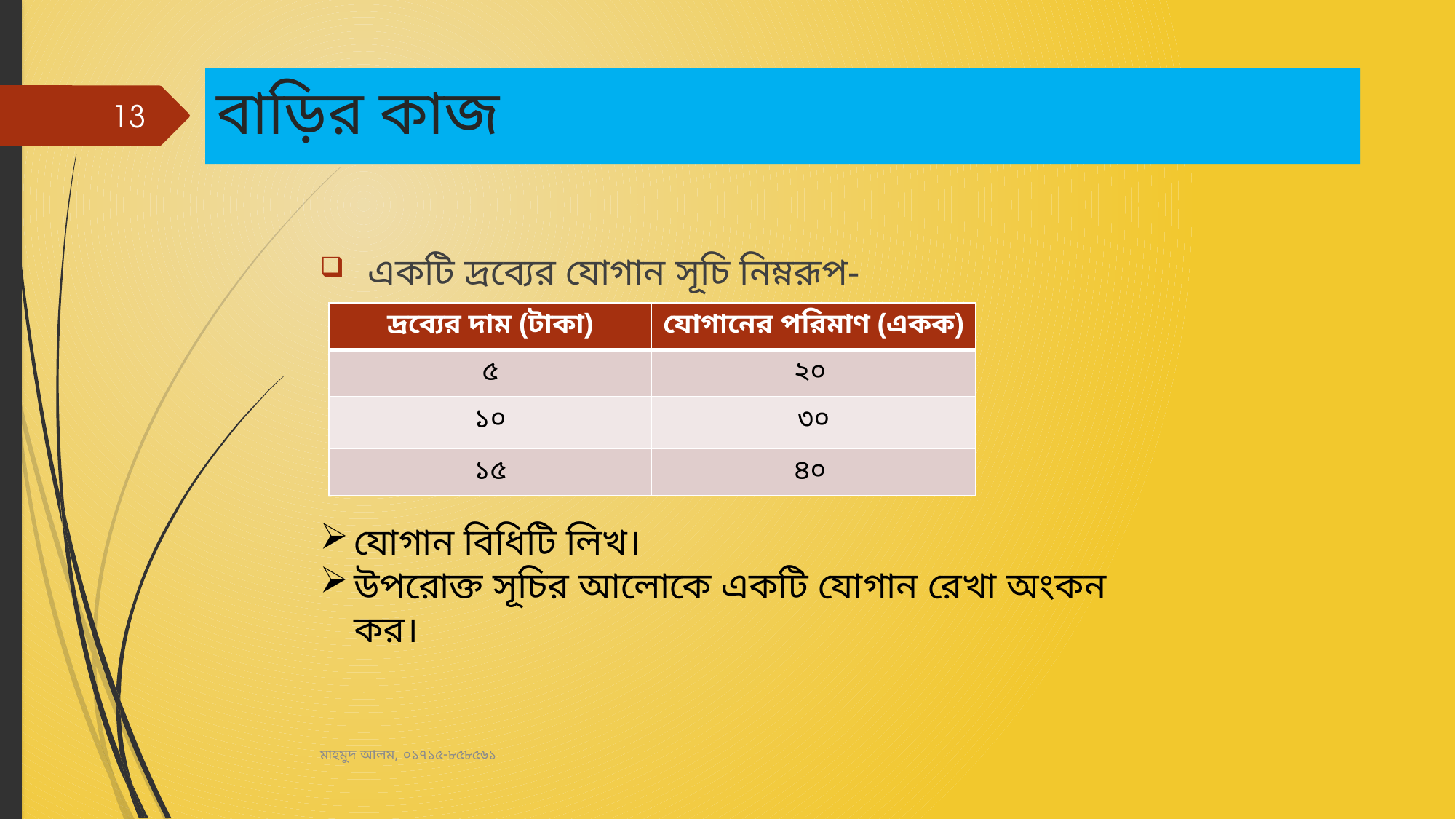

# বাড়ির কাজ
13
 একটি দ্রব্যের যোগান সূচি নিম্নরূপ-

| দ্রব্যের দাম (টাকা) | যোগানের পরিমাণ (একক) |
| --- | --- |
| ৫ | ২০ |
| ১০ | ৩০ |
| ১৫ | ৪০ |
যোগান বিধিটি লিখ।
উপরোক্ত সূচির আলোকে একটি যোগান রেখা অংকন কর।
মাহমুদ আলম, ০১৭১৫-৮৫৮৫৬১